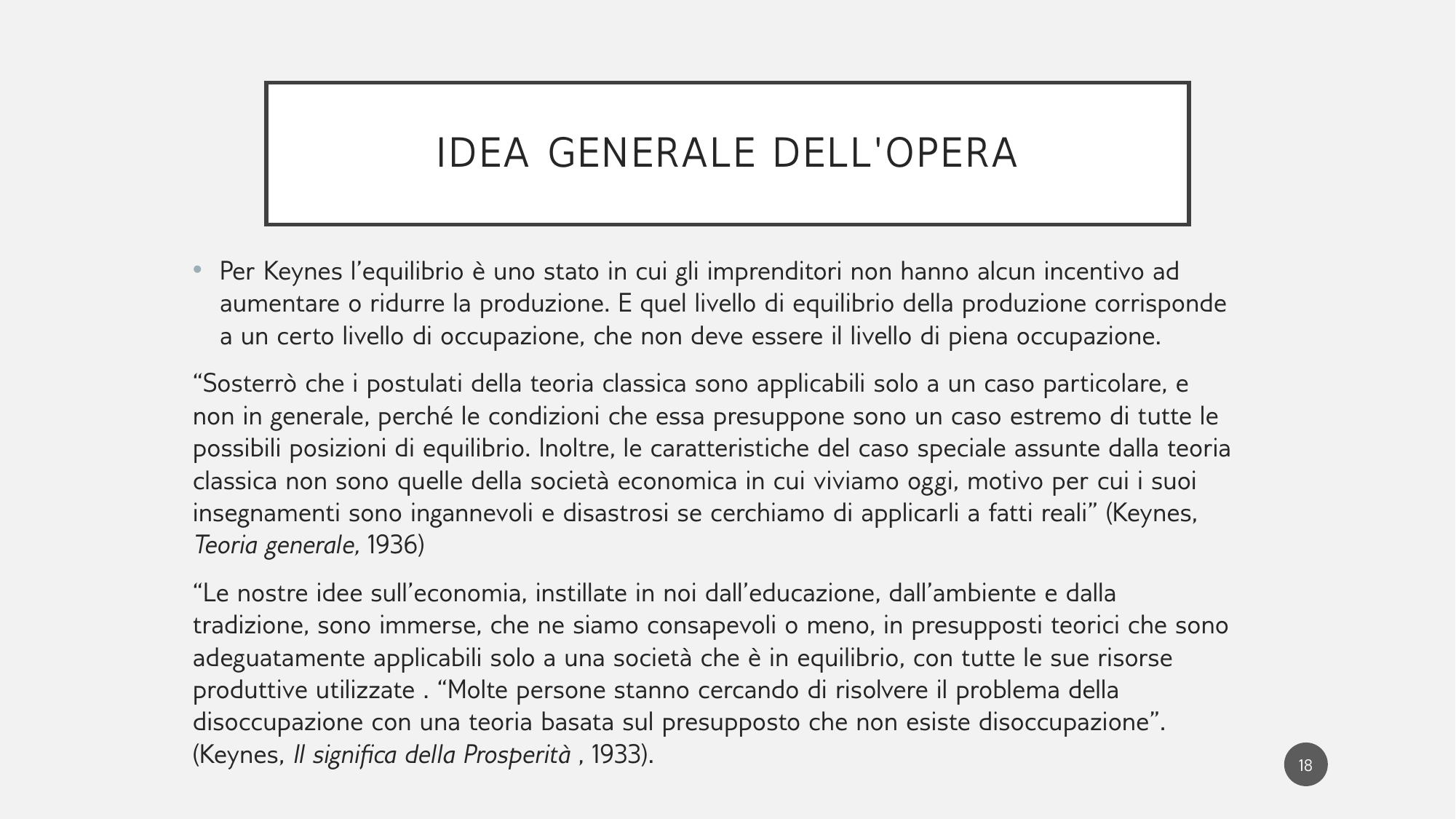

# Idea generale dell'opera
Per Keynes l’equilibrio è uno stato in cui gli imprenditori non hanno alcun incentivo ad aumentare o ridurre la produzione. E quel livello di equilibrio della produzione corrisponde a un certo livello di occupazione, che non deve essere il livello di piena occupazione.
“Sosterrò che i postulati della teoria classica sono applicabili solo a un caso particolare, e non in generale, perché le condizioni che essa presuppone sono un caso estremo di tutte le possibili posizioni di equilibrio. Inoltre, le caratteristiche del caso speciale assunte dalla teoria classica non sono quelle della società economica in cui viviamo oggi, motivo per cui i suoi insegnamenti sono ingannevoli e disastrosi se cerchiamo di applicarli a fatti reali” (Keynes, Teoria generale, 1936)
“Le nostre idee sull’economia, instillate in noi dall’educazione, dall’ambiente e dalla tradizione, sono immerse, che ne siamo consapevoli o meno, in presupposti teorici che sono adeguatamente applicabili solo a una società che è in equilibrio, con tutte le sue risorse produttive utilizzate . “Molte persone stanno cercando di risolvere il problema della disoccupazione con una teoria basata sul presupposto che non esiste disoccupazione”. (Keynes, Il significa della Prosperità , 1933).

18